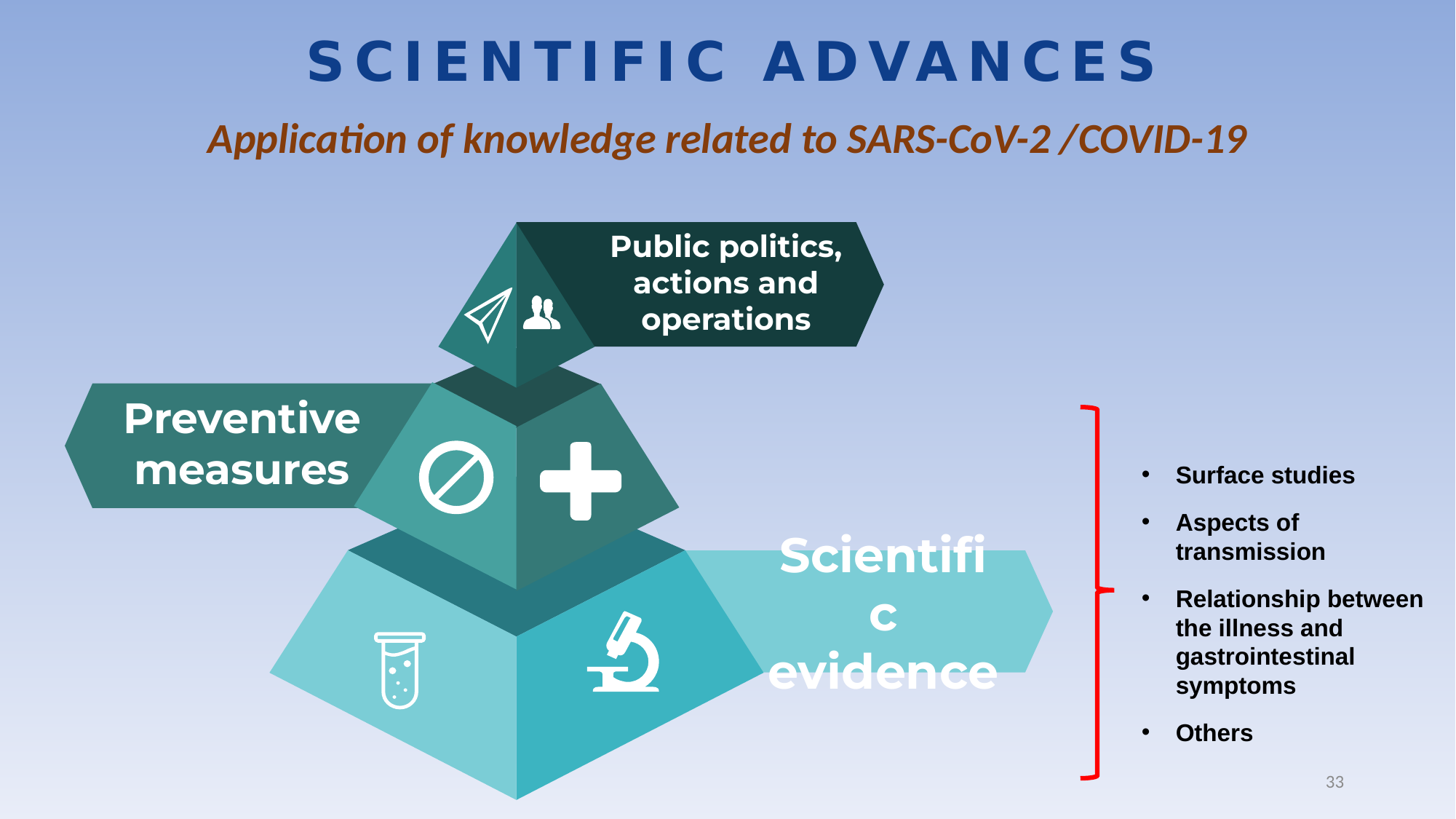

SCIENTIFIC ADVANCES
Application of knowledge related to SARS-CoV-2 /COVID-19
Public politics, actions and operations

Preventive measures

Scientific evidence

Surface studies
Aspects of transmission
Relationship between the illness and gastrointestinal symptoms
Others
33